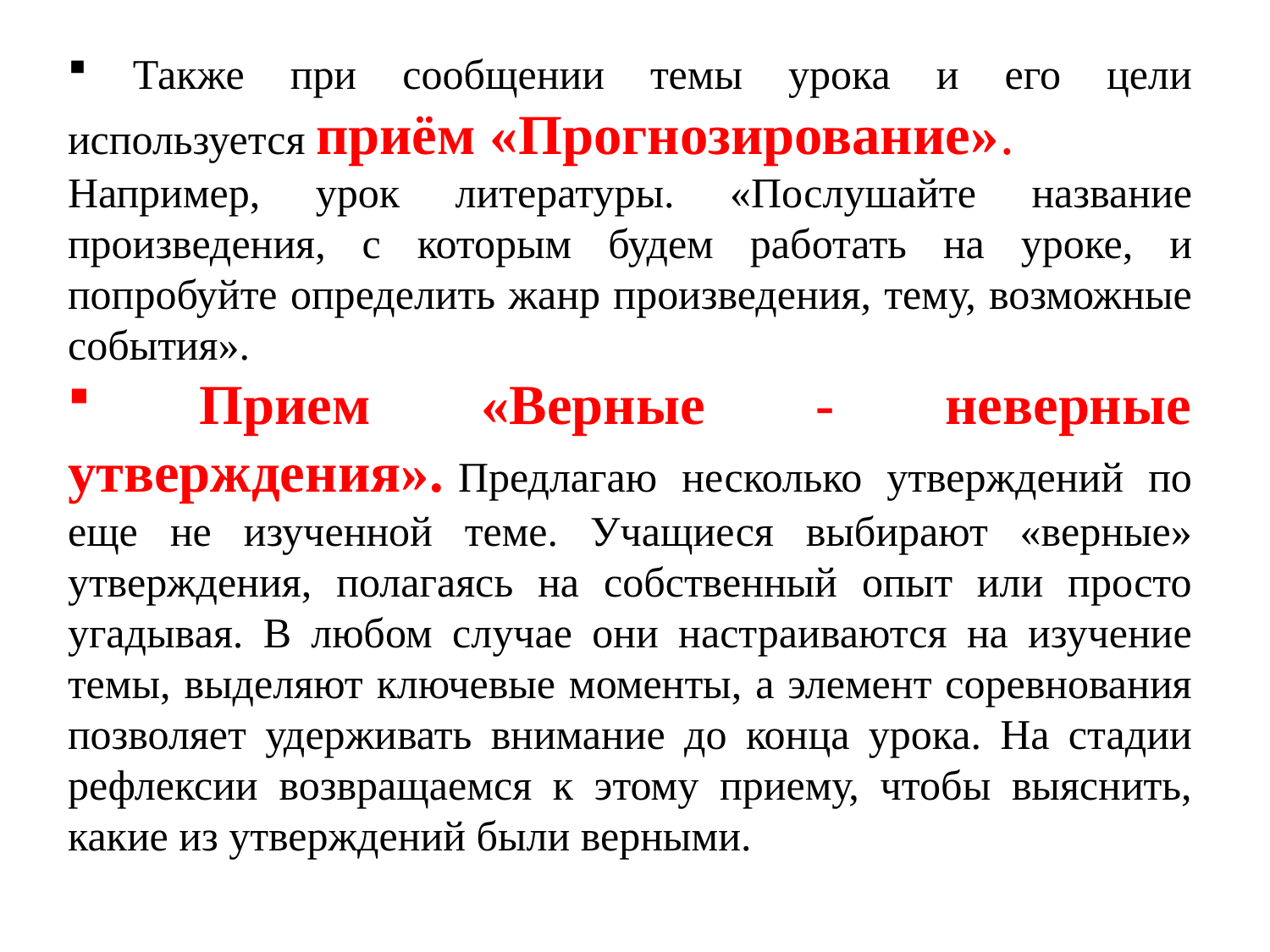

Также при сообщении темы урока и его цели используется приём «Прогнозирование».
Например, урок литературы. «Послушайте название произведения, с которым будем работать на уроке, и попробуйте определить жанр произведения, тему, возможные события».
 Прием «Верные - неверные утверждения». Предлагаю несколько утверждений по еще не изученной теме. Учащиеся выбирают «верные» утверждения, полагаясь на собственный опыт или просто угадывая. В любом случае они настраиваются на изучение темы, выделяют ключевые моменты, а элемент соревнования позволяет удерживать внимание до конца урока. На стадии рефлексии возвращаемся к этому приему, чтобы выяснить, какие из утверждений были верными.